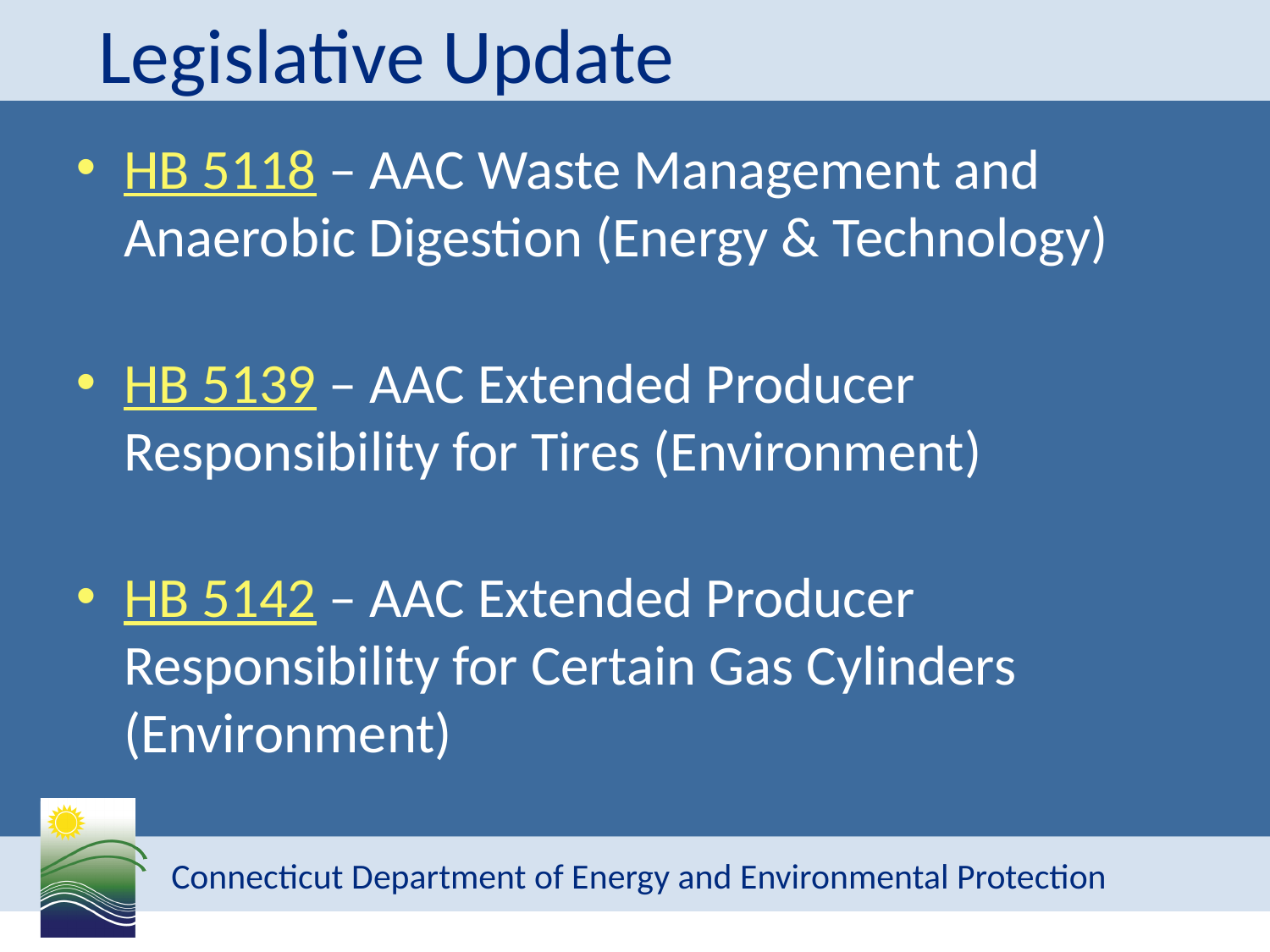

# Legislative Update
HB 5118 – AAC Waste Management and Anaerobic Digestion (Energy & Technology)
HB 5139 – AAC Extended Producer Responsibility for Tires (Environment)
HB 5142 – AAC Extended Producer Responsibility for Certain Gas Cylinders (Environment)